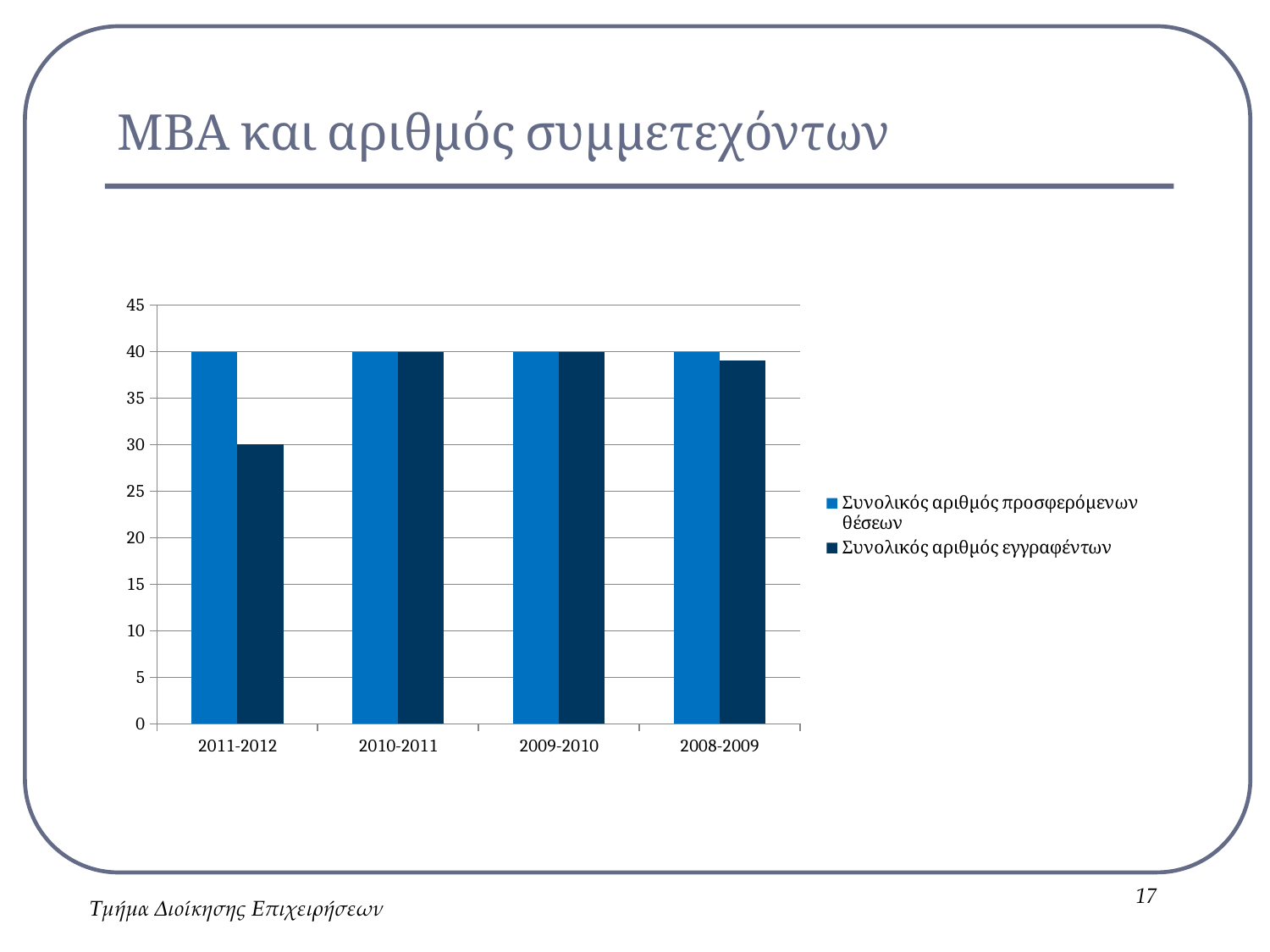

# ΜΒΑ και αριθμός συμμετεχόντων

### Chart

| Category | Συνολικός αριθμός προσφερόμενων θέσεων  | Συνολικός αριθμός εγγραφέντων  |
|---|---|---|
| 2011-2012 | 40.0 | 30.0 |
| 2010-2011 | 40.0 | 40.0 |
| 2009-2010 | 40.0 | 40.0 |
| 2008-2009 | 40.0 | 39.0 |
17
Τμήμα Διοίκησης Επιχειρήσεων